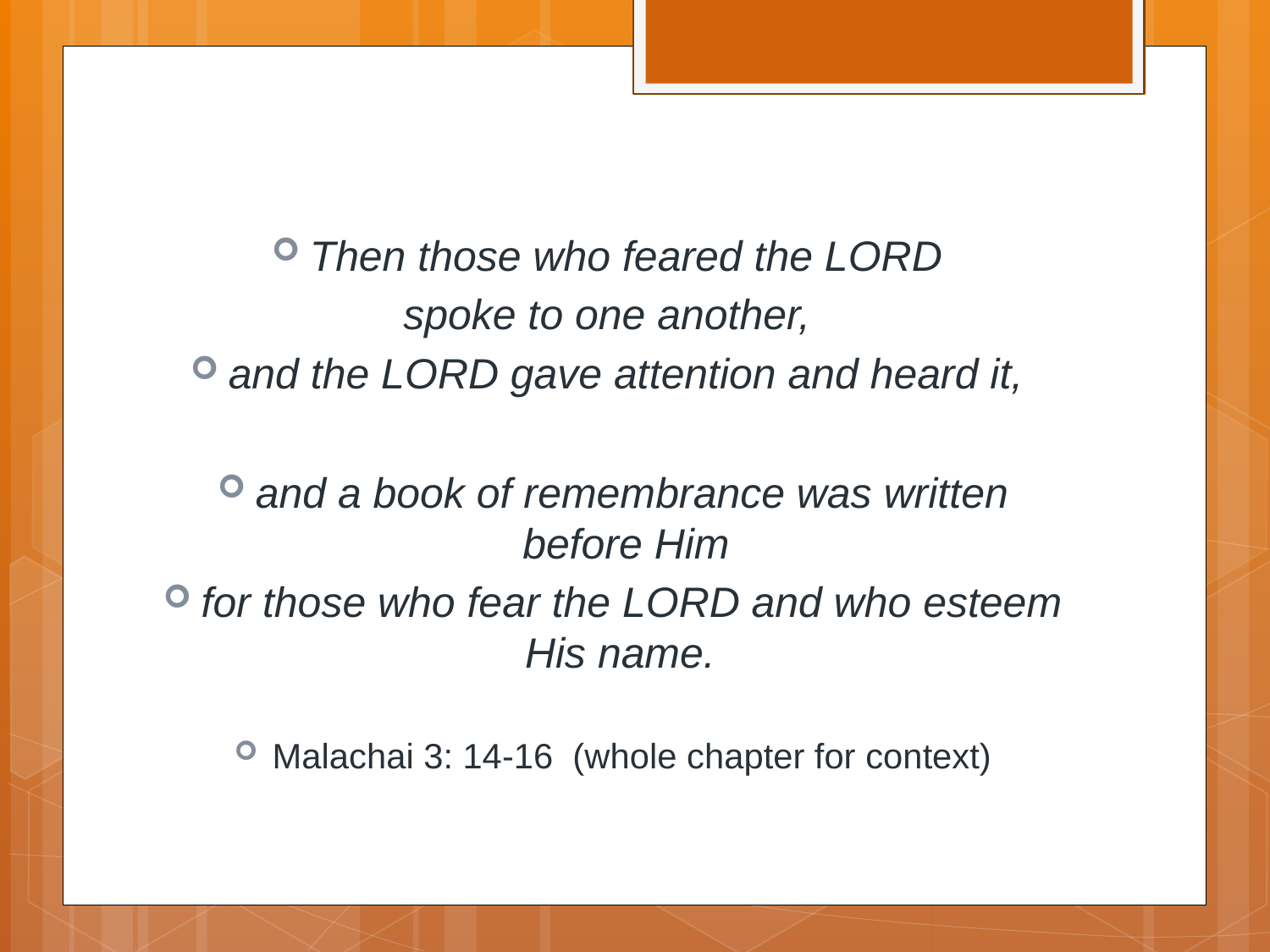

Then those who feared the LORD
spoke to one another,
and the LORD gave attention and heard it,

and a book of remembrance was written before Him
for those who fear the LORD and who esteem His name.

Malachai 3: 14-16  (whole chapter for context)